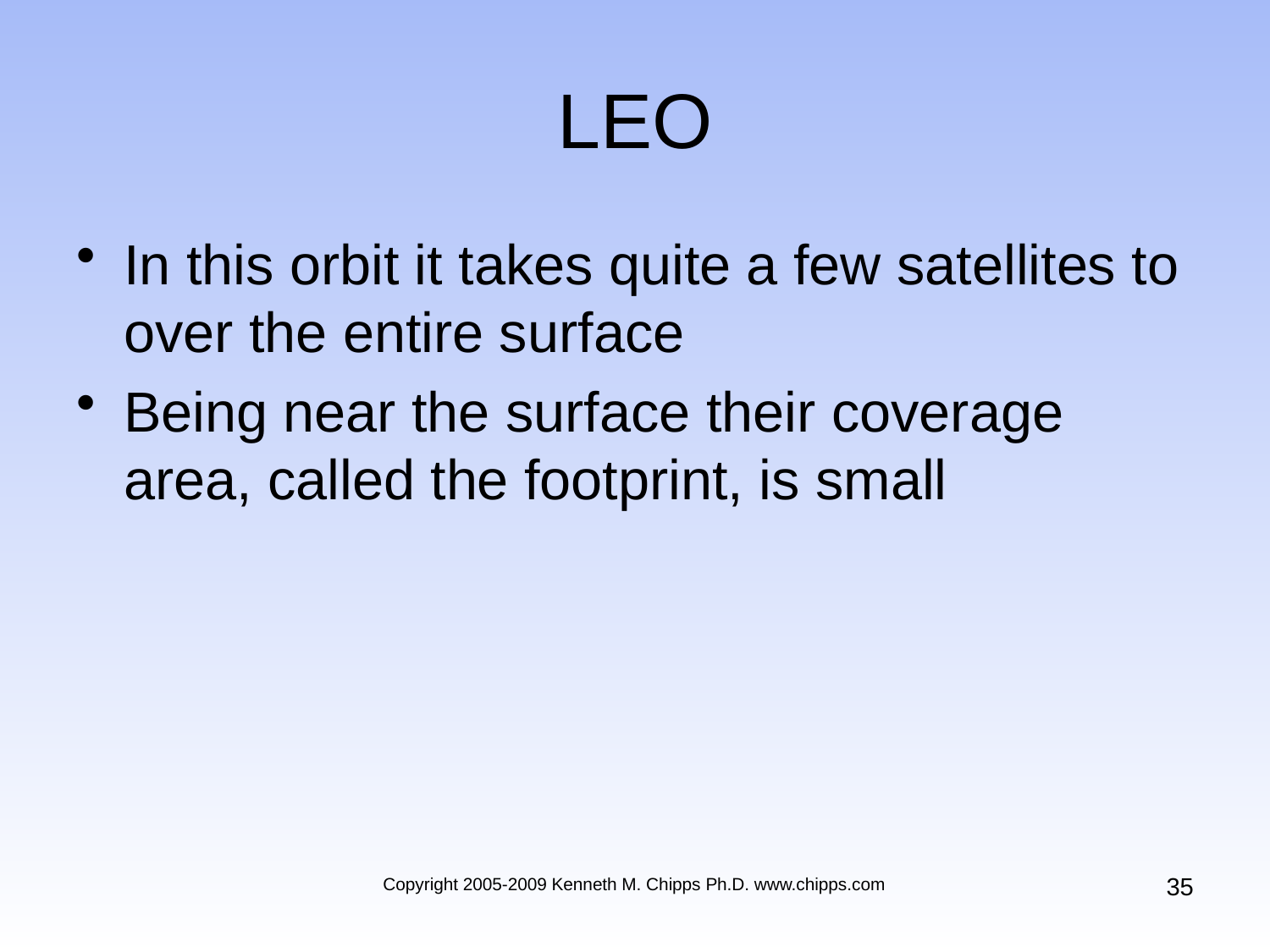

# LEO
In this orbit it takes quite a few satellites to over the entire surface
Being near the surface their coverage area, called the footprint, is small
35
Copyright 2005-2009 Kenneth M. Chipps Ph.D. www.chipps.com